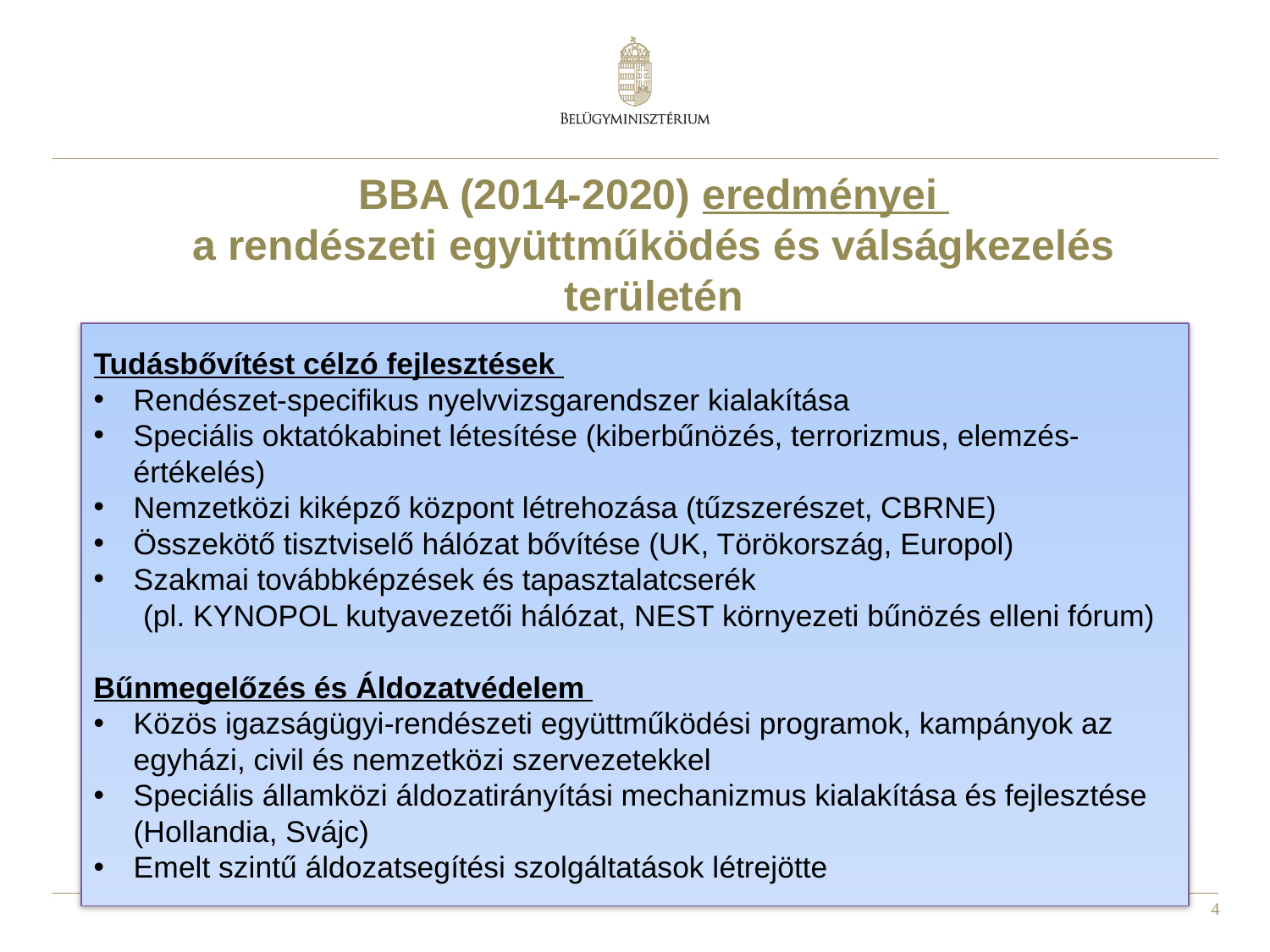

BBA (2014-2020) eredményei
a rendészeti együttműködés és válságkezelés területén
Tudásbővítést célzó fejlesztések
Rendészet-specifikus nyelvvizsgarendszer kialakítása
Speciális oktatókabinet létesítése (kiberbűnözés, terrorizmus, elemzés-értékelés)
Nemzetközi kiképző központ létrehozása (tűzszerészet, CBRNE)
Összekötő tisztviselő hálózat bővítése (UK, Törökország, Europol)
Szakmai továbbképzések és tapasztalatcserék
      (pl. KYNOPOL kutyavezetői hálózat, NEST környezeti bűnözés elleni fórum)

Bűnmegelőzés és Áldozatvédelem
Közös igazságügyi-rendészeti együttműködési programok, kampányok az egyházi, civil és nemzetközi szervezetekkel
Speciális államközi áldozatirányítási mechanizmus kialakítása és fejlesztése (Hollandia, Svájc)
Emelt szintű áldozatsegítési szolgáltatások létrejötte